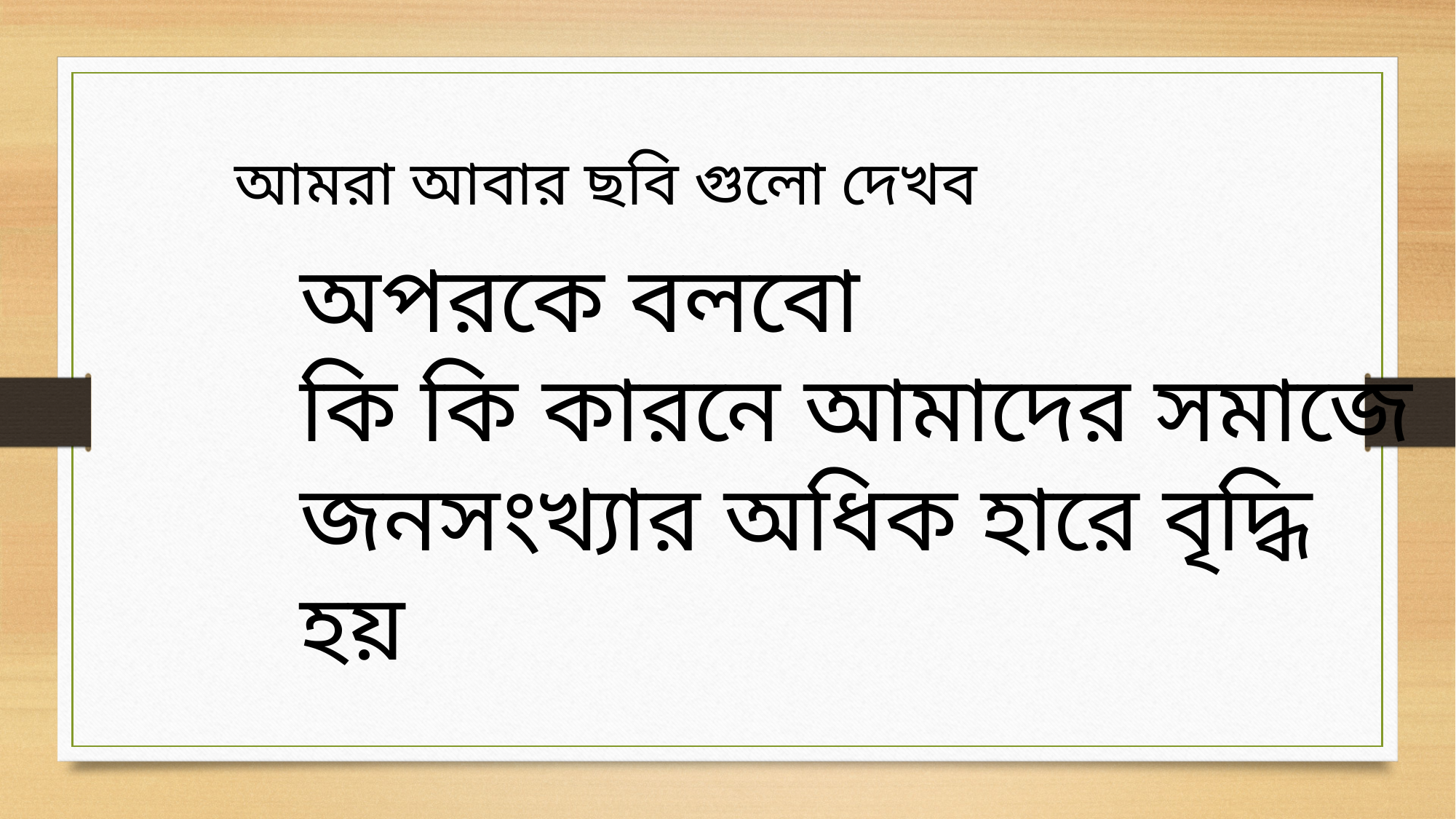

আমরা আবার ছবি গুলো দেখব
অপরকে বলবো
কি কি কারনে আমাদের সমাজে জনসংখ্যার অধিক হারে বৃদ্ধি হয়